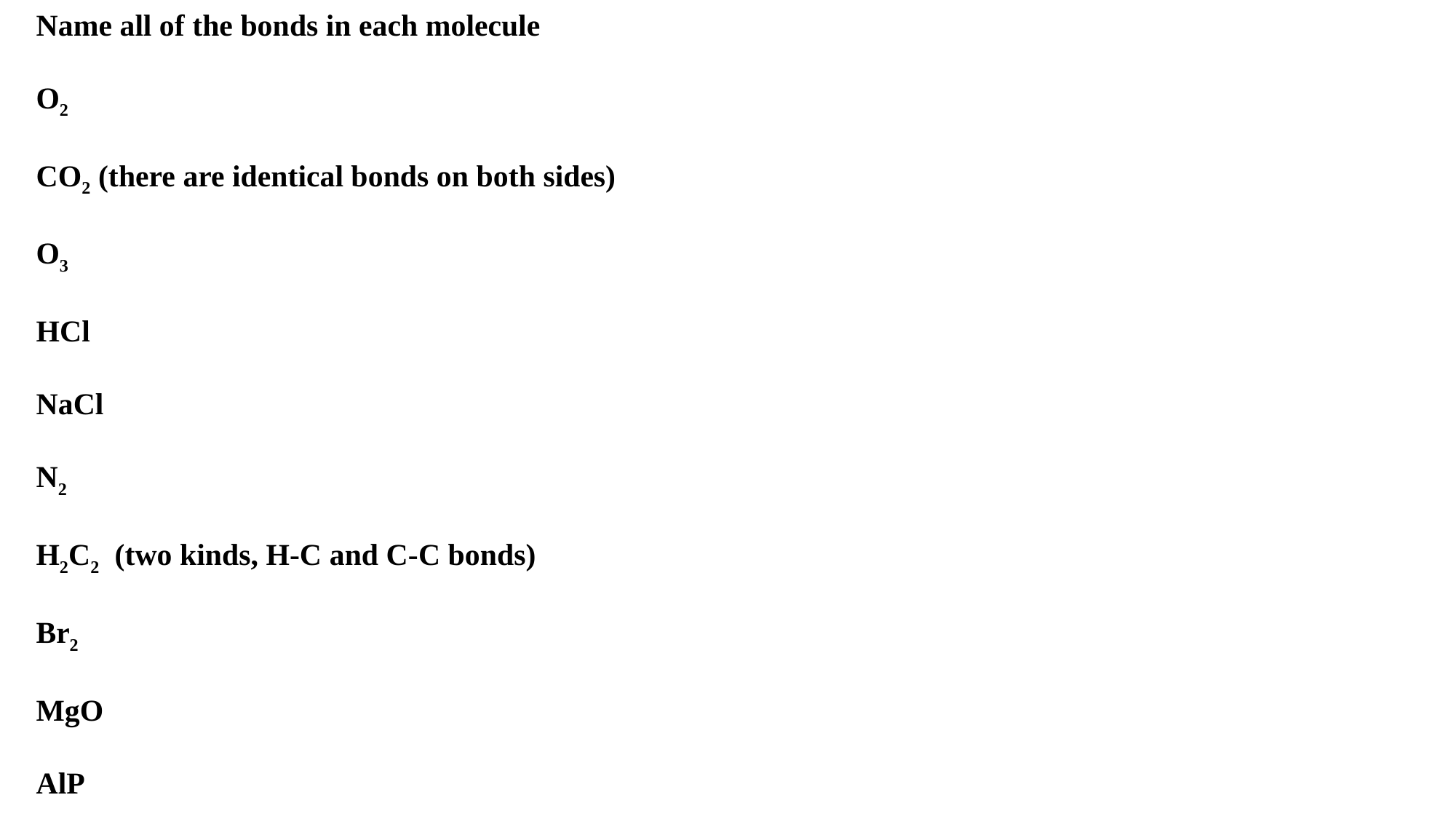

Name all of the bonds in each molecule

O2

CO2 (there are identical bonds on both sides)

O3

HCl

NaCl

N2

H2C2  (two kinds, H-C and C-C bonds)

Br2

MgO

AlP